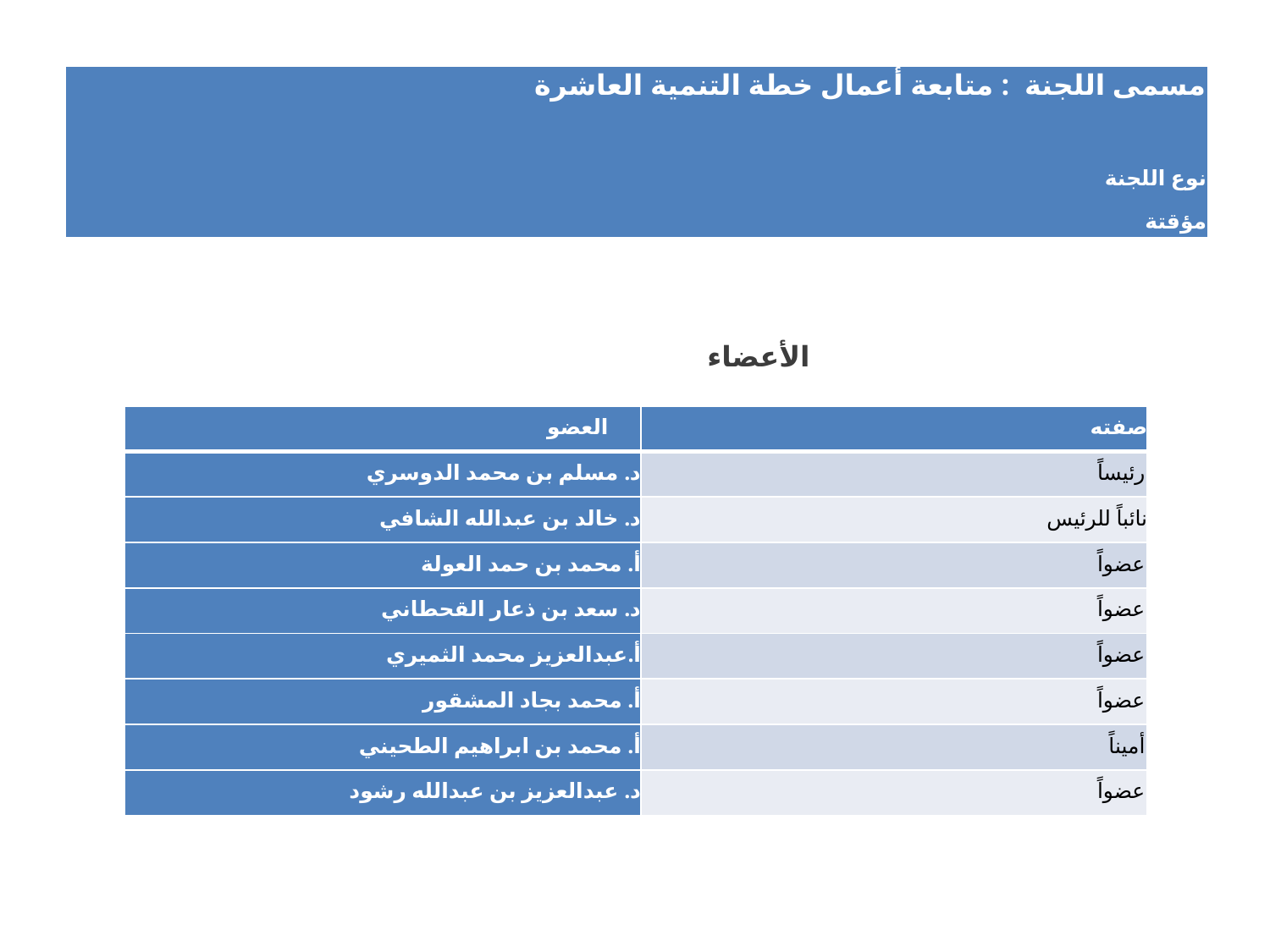

| مسمى اللجنة : متابعة أعمال خطة التنمية العاشرة   نوع اللجنة مؤقتة |
| --- |
الأعضاء

| العضو | صفته |
| --- | --- |
| د. مسلم بن محمد الدوسري | رئيساً |
| د. خالد بن عبدالله الشافي | نائباً للرئيس |
| أ. محمد بن حمد العولة | عضواً |
| د. سعد بن ذعار القحطاني | عضواً |
| أ.عبدالعزيز محمد الثميري | عضواً |
| أ. محمد بجاد المشقور | عضواً |
| أ. محمد بن ابراهيم الطحيني | أميناً |
| د. عبدالعزيز بن عبدالله رشود | عضواً |